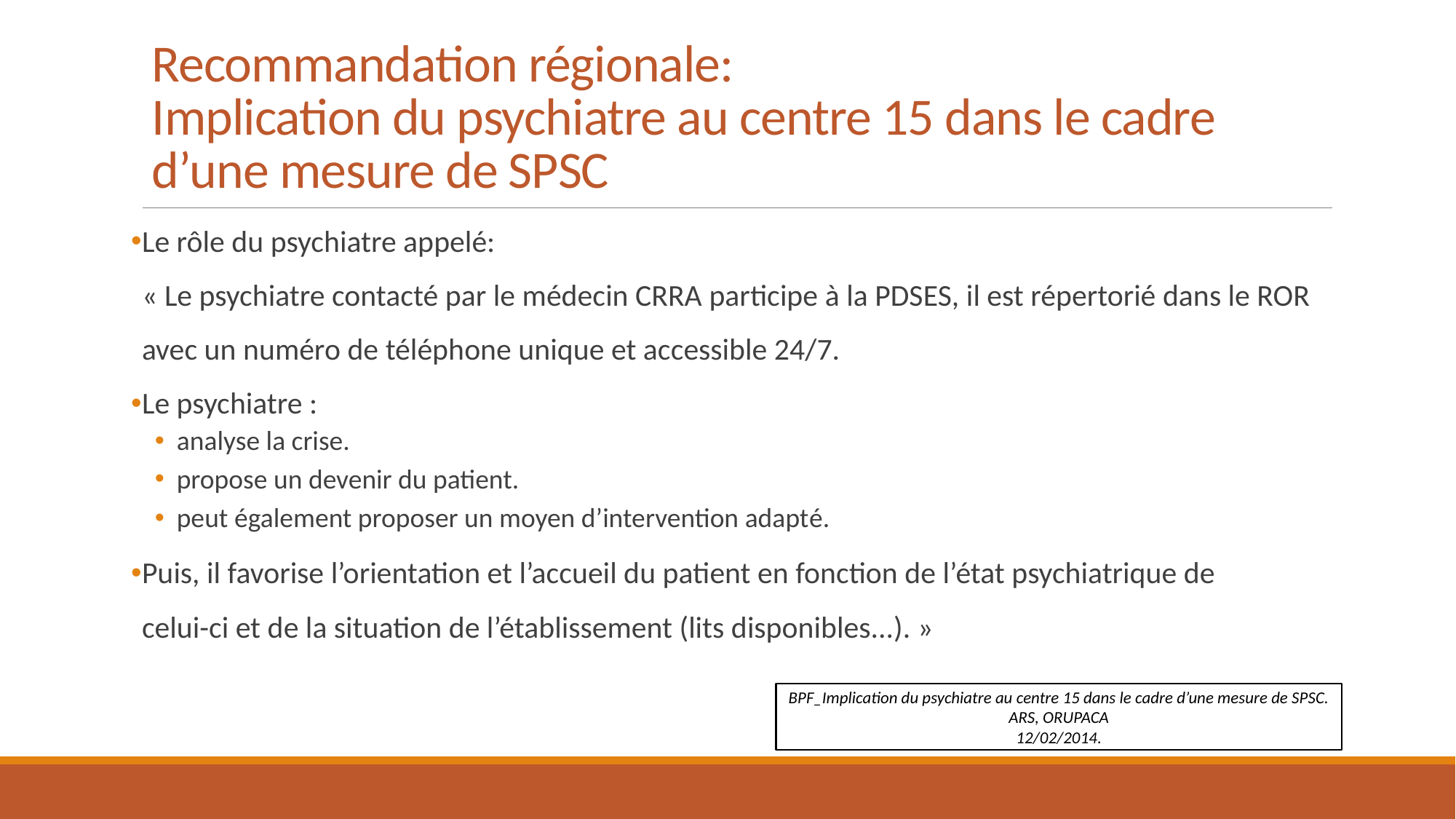

# Recommandation régionale: Implication du psychiatre au centre 15 dans le cadre d’une mesure de SPSC
Le rôle du psychiatre appelé:
« Le psychiatre contacté par le médecin CRRA participe à la PDSES, il est répertorié dans le ROR
avec un numéro de téléphone unique et accessible 24/7.
Le psychiatre :
analyse la crise.
propose un devenir du patient.
peut également proposer un moyen d’intervention adapté.
Puis, il favorise l’orientation et l’accueil du patient en fonction de l’état psychiatrique de
celui-ci et de la situation de l’établissement (lits disponibles...). »

BPF_Implication du psychiatre au centre 15 dans le cadre d’une mesure de SPSC.
ARS, ORUPACA
12/02/2014.